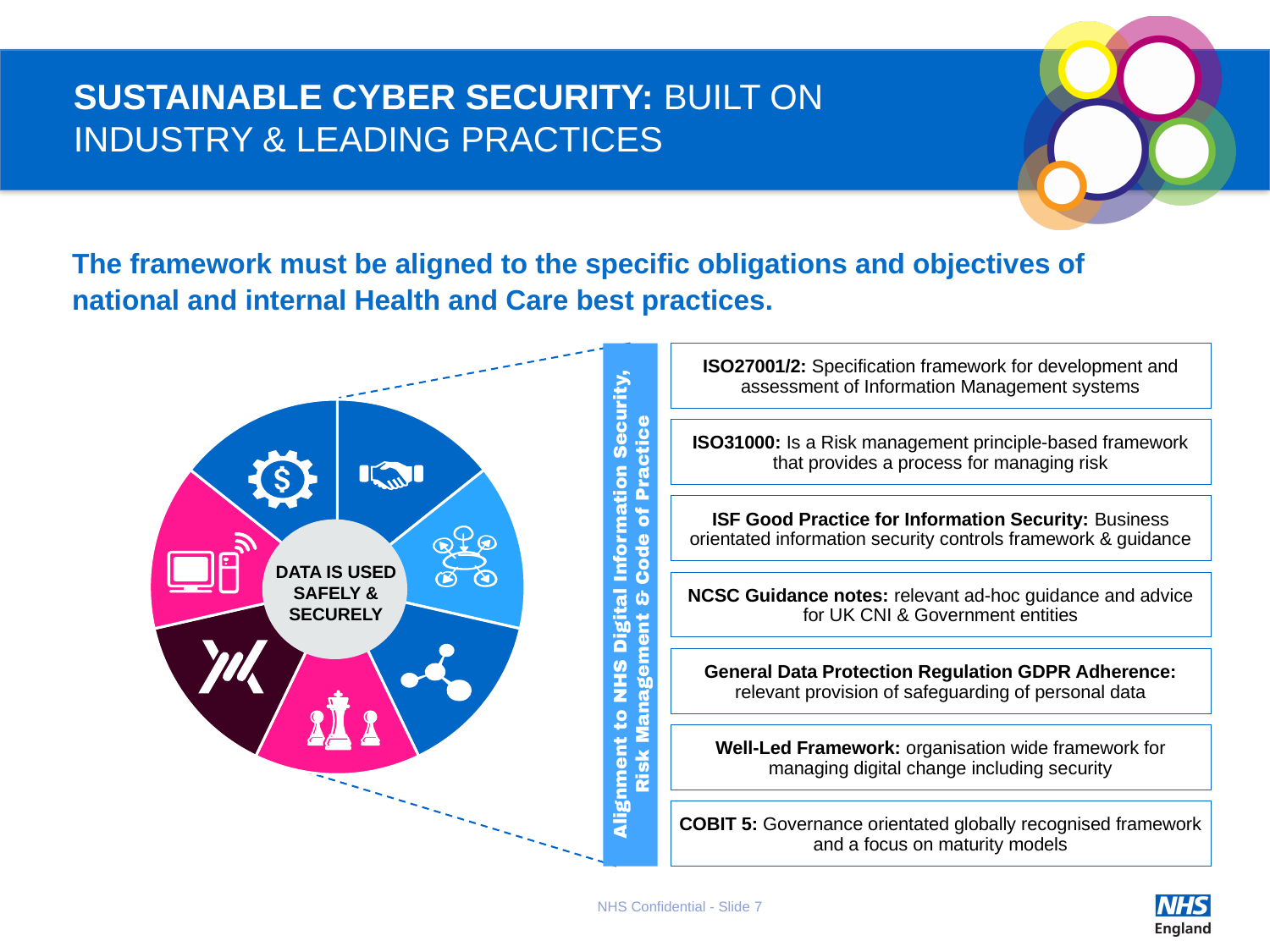

# SUSTAINABLE CYBER SECURITY: BUILT ON INDUSTRY & LEADING PRACTICES
The framework must be aligned to the specific obligations and objectives of national and internal Health and Care best practices.
ISO27001/2: Specification framework for development and assessment of Information Management systems
ISO31000: Is a Risk management principle-based framework that provides a process for managing risk
ISF Good Practice for Information Security: Business orientated information security controls framework & guidance
NCSC Guidance notes: relevant ad-hoc guidance and advice for UK CNI & Government entities
Alignment to NHS Digital Information Security, Risk Management & Code of Practice
General Data Protection Regulation GDPR Adherence: relevant provision of safeguarding of personal data
Well-Led Framework: organisation wide framework for managing digital change including security
COBIT 5: Governance orientated globally recognised framework and a focus on maturity models

### Chart

| Category | Sales |
|---|---|
| 1st Qtr | 14.285714285714285 |
| 2nd Qtr | 14.285714285714285 |
| 3rd Qtr | 14.285714285714285 |
| 4th Qtr | 14.285714285714285 |

DATA IS USED SAFELY & SECURELY

NHS Confidential - Slide 7